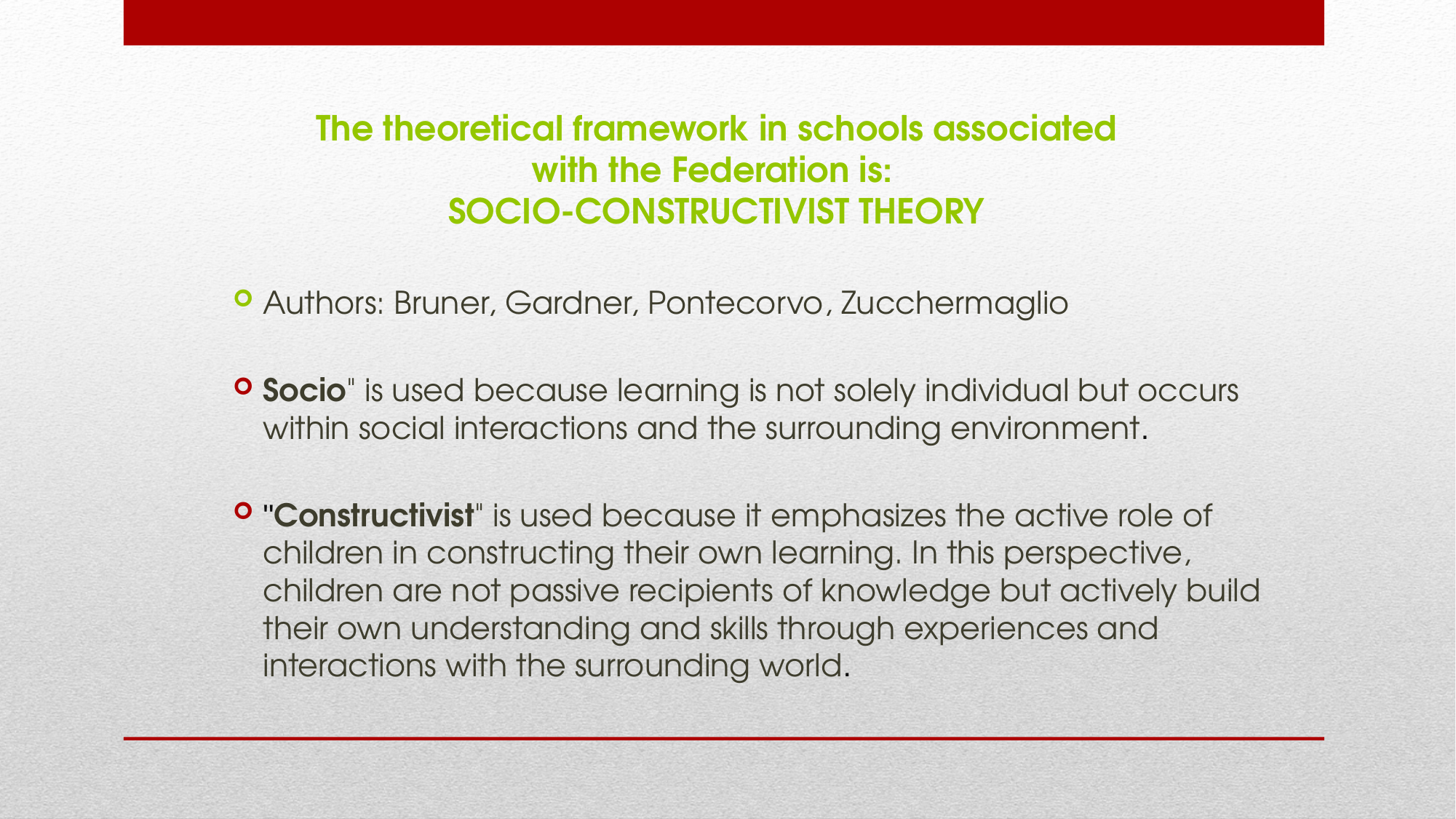

The theoretical framework in schools associated with the Federation is:
SOCIO-CONSTRUCTIVIST THEORY
Authors: Bruner, Gardner, Pontecorvo, Zucchermaglio

Socio" is used because learning is not solely individual but occurs within social interactions and the surrounding environment.

"Constructivist" is used because it emphasizes the active role of children in constructing their own learning. In this perspective, children are not passive recipients of knowledge but actively build their own understanding and skills through experiences and interactions with the surrounding world.